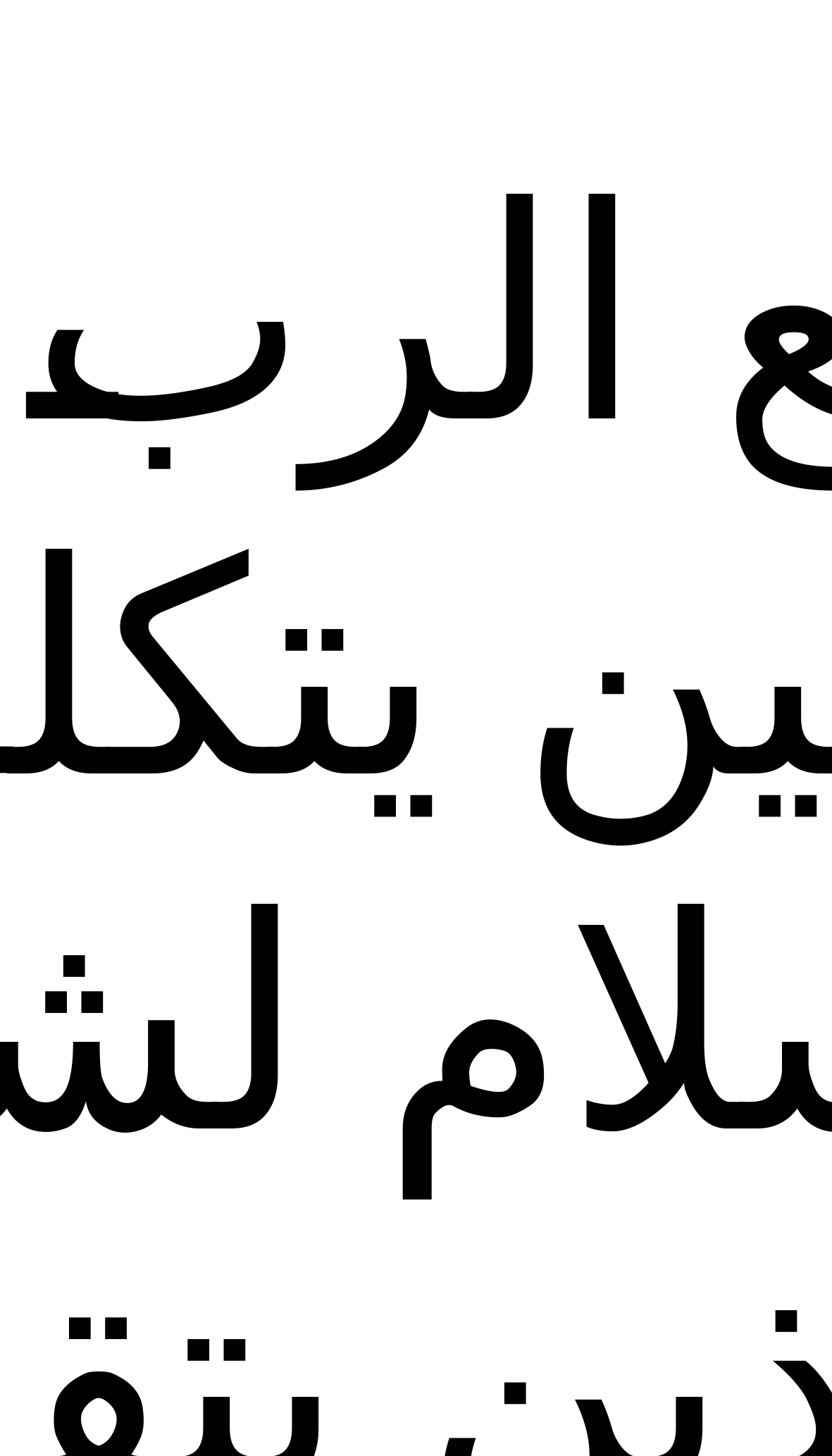

اسمع الرب الإله حين يتكلم بالسلام لشعبه والذين يتقونه